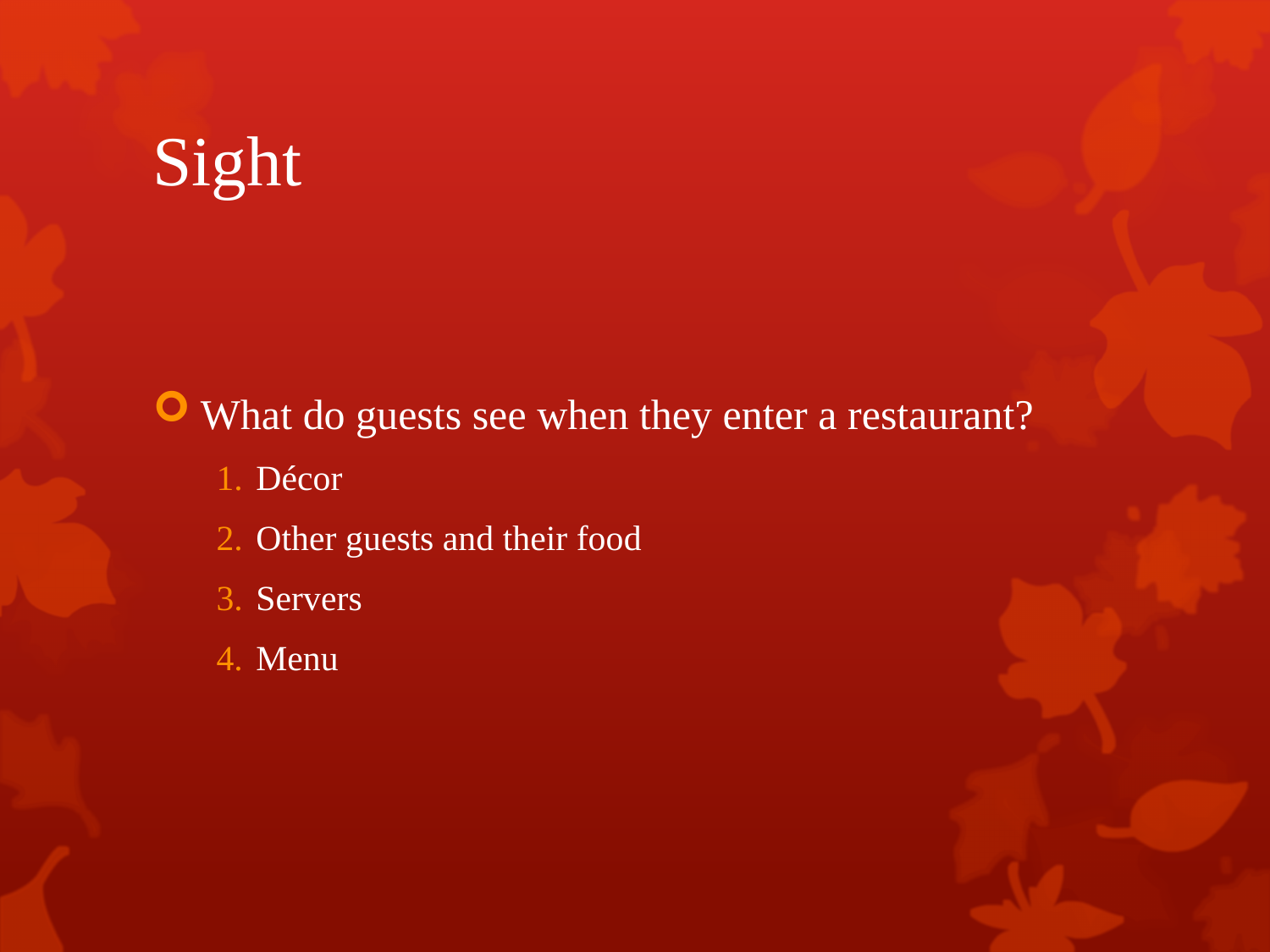

# Sight
What do guests see when they enter a restaurant?
Décor
Other guests and their food
Servers
Menu